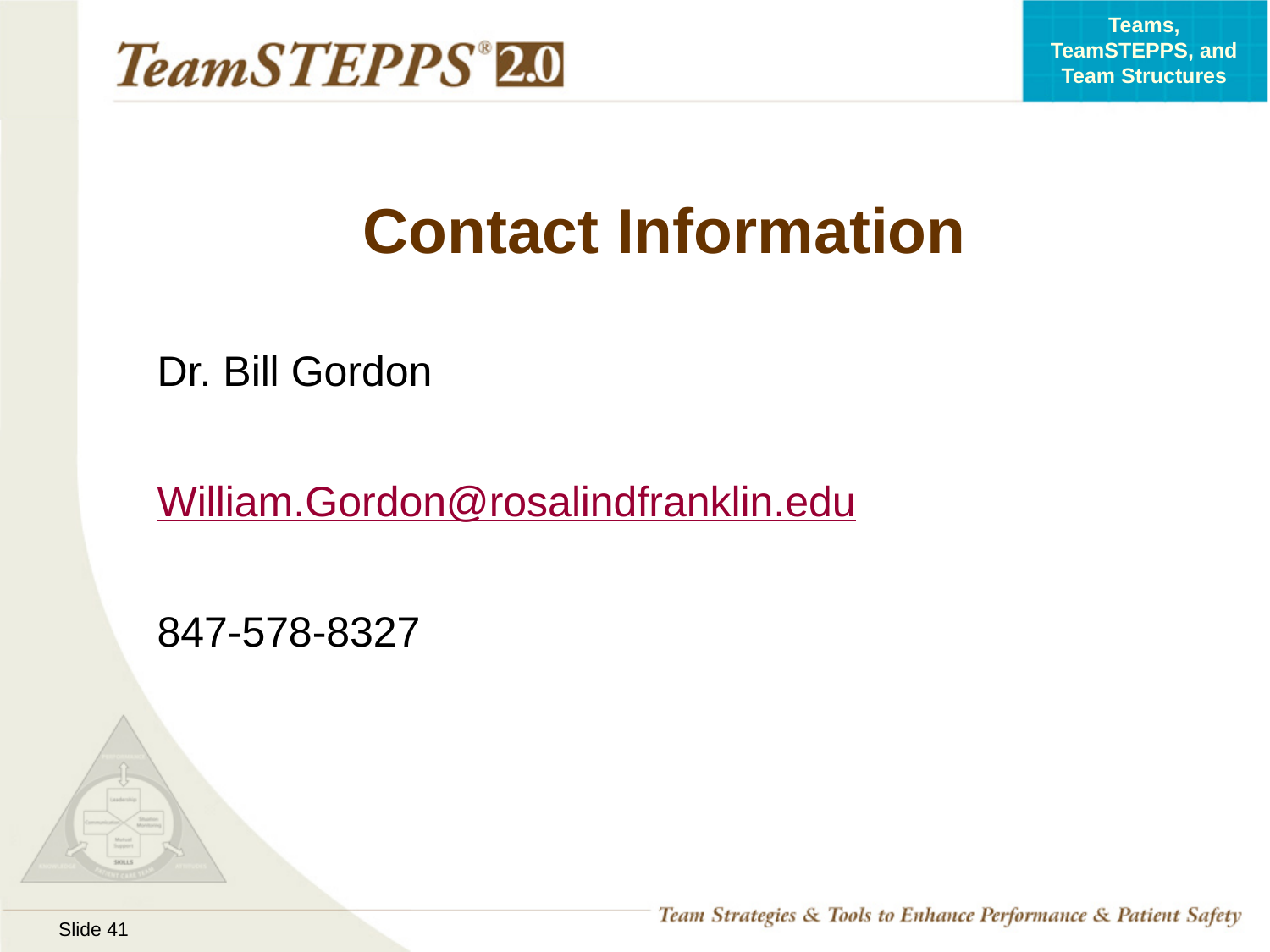

# Contact Information

Dr. Bill Gordon

William.Gordon@rosalindfranklin.edu

847-578-8327